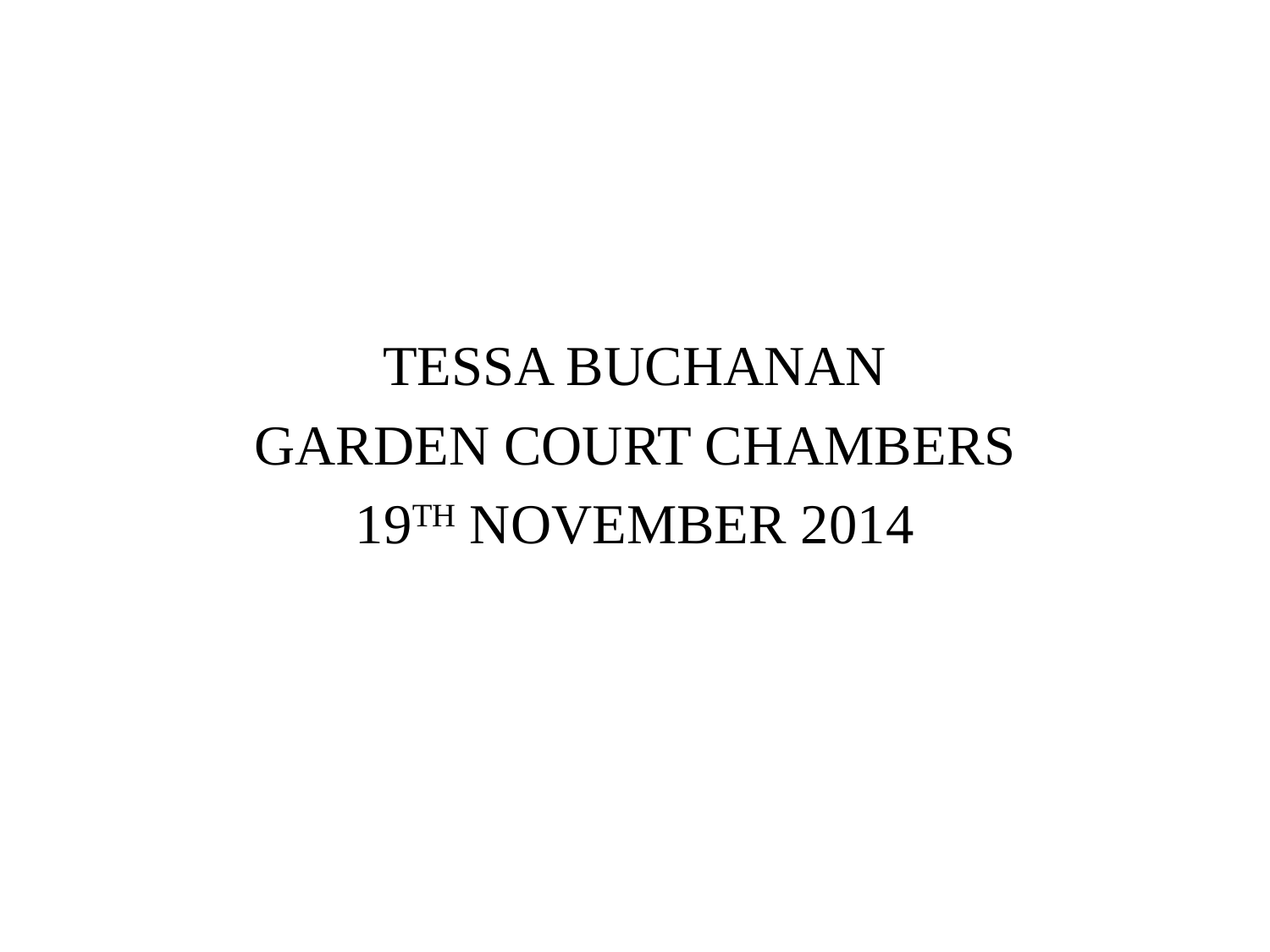

TESSA BUCHANAN
GARDEN COURT CHAMBERS
19TH NOVEMBER 2014